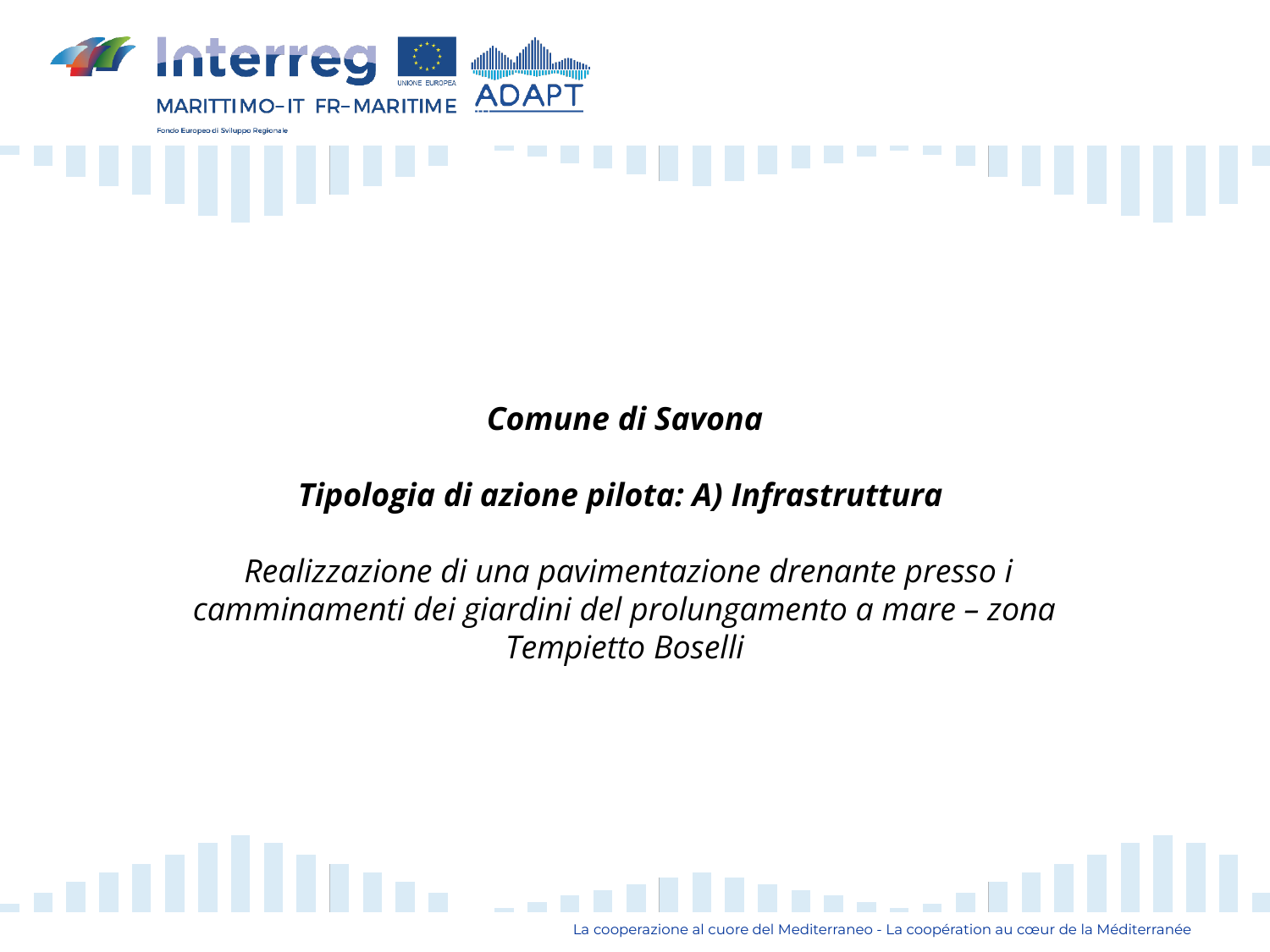

Comune di Savona

Tipologia di azione pilota: A) Infrastruttura

 Realizzazione di una pavimentazione drenante presso i camminamenti dei giardini del prolungamento a mare – zona Tempietto Boselli